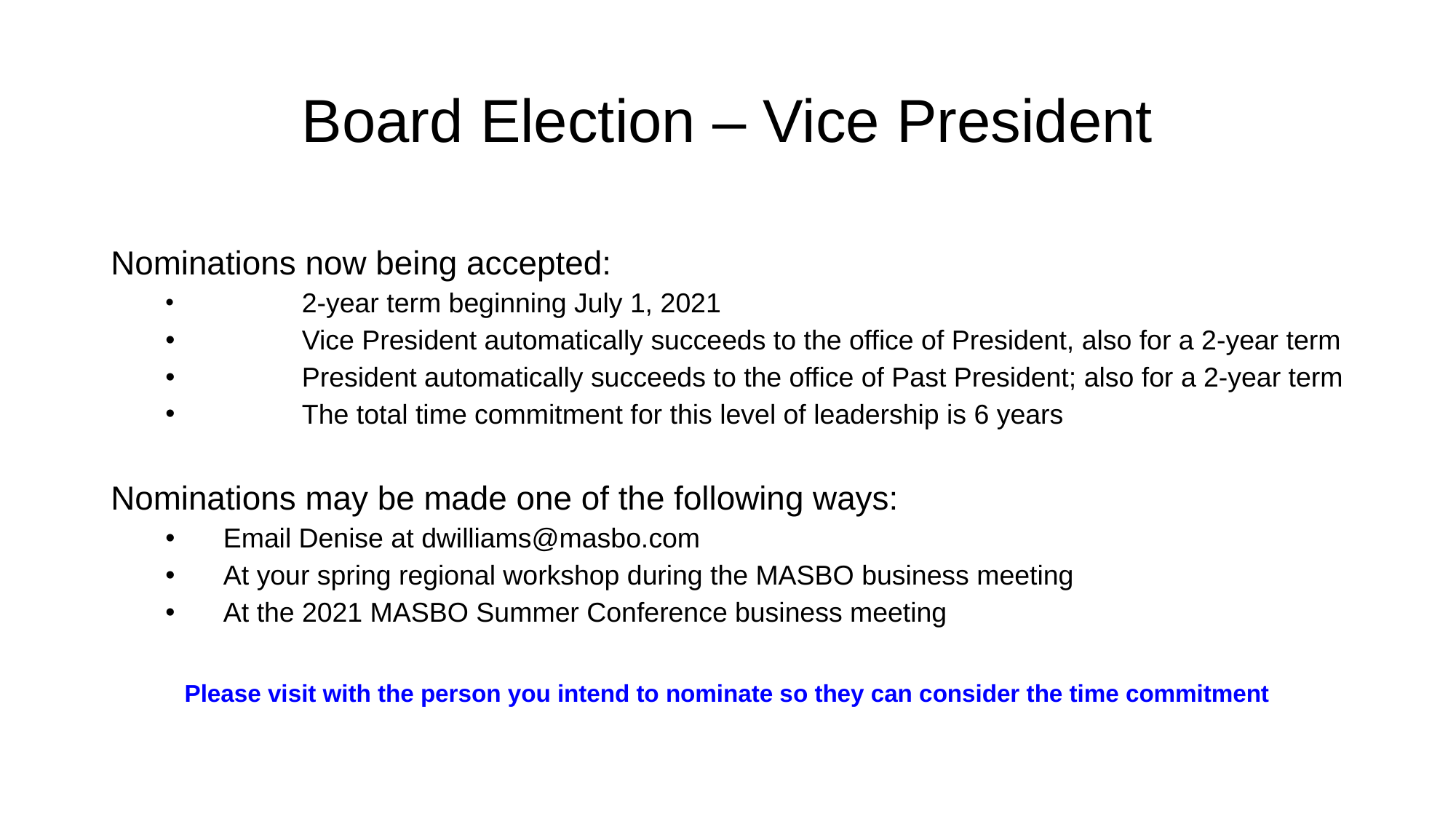

# Board Election – Vice President

Nominations now being accepted:
 	2-year term beginning July 1, 2021
 	Vice President automatically succeeds to the office of President, also for a 2-year term
 	President automatically succeeds to the office of Past President; also for a 2-year term
 	The total time commitment for this level of leadership is 6 years
Nominations may be made one of the following ways:
    Email Denise at dwilliams@masbo.com
    At your spring regional workshop during the MASBO business meeting
    At the 2021 MASBO Summer Conference business meeting

 Please visit with the person you intend to nominate so they can consider the time commitment